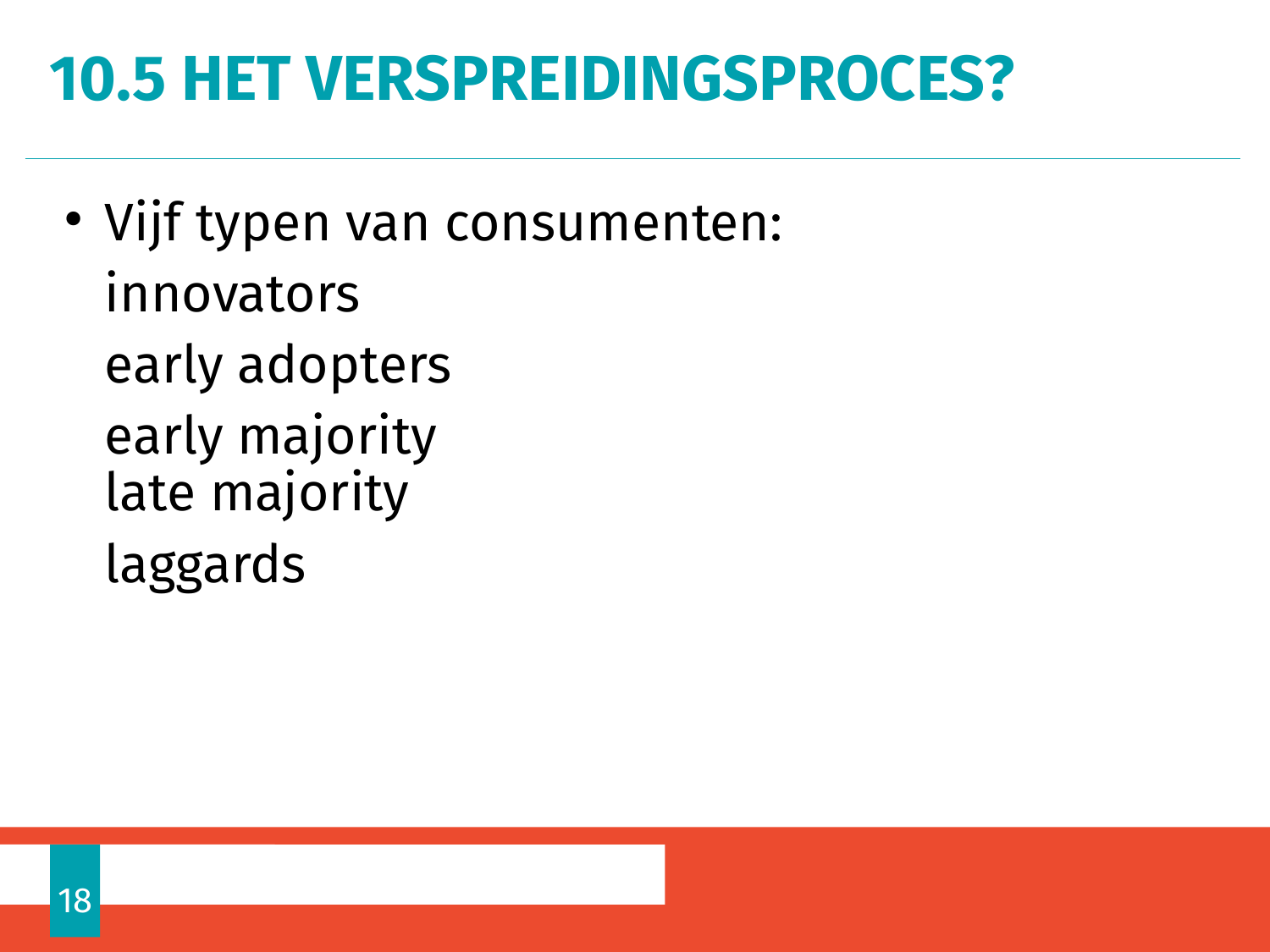

# 10.5 Het verspreidingsproces?
Vijf typen van consumenten:
	innovators
	early adopters
	early majority
late majority
	laggards
18